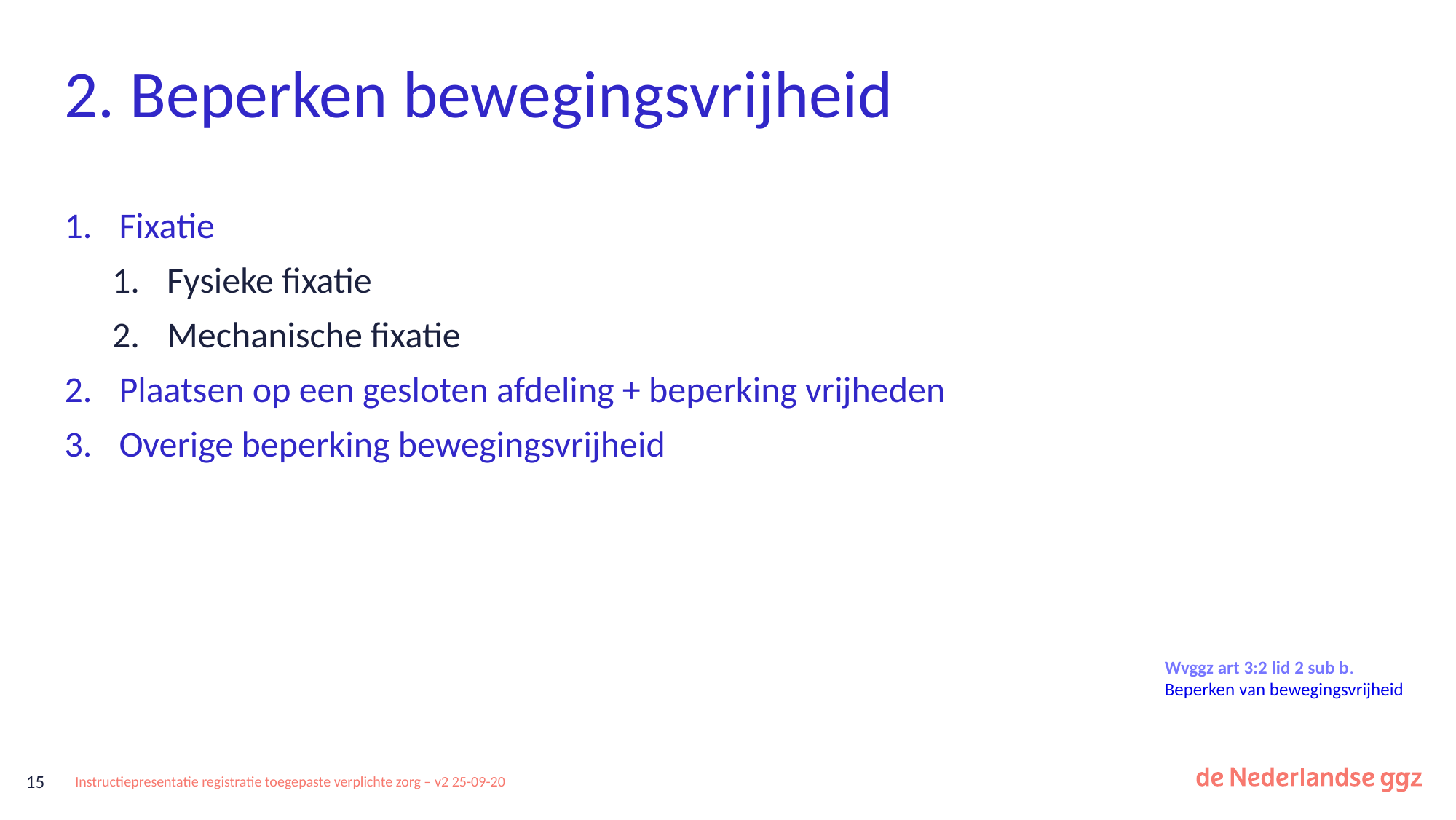

# 2. Beperken bewegingsvrijheid
Fixatie
Fysieke fixatie
Mechanische fixatie
Plaatsen op een gesloten afdeling + beperking vrijheden
Overige beperking bewegingsvrijheid

Wvggz art 3:2 lid 2 sub b.
Beperken van bewegingsvrijheid
15
Instructiepresentatie registratie toegepaste verplichte zorg – v2 25-09-20